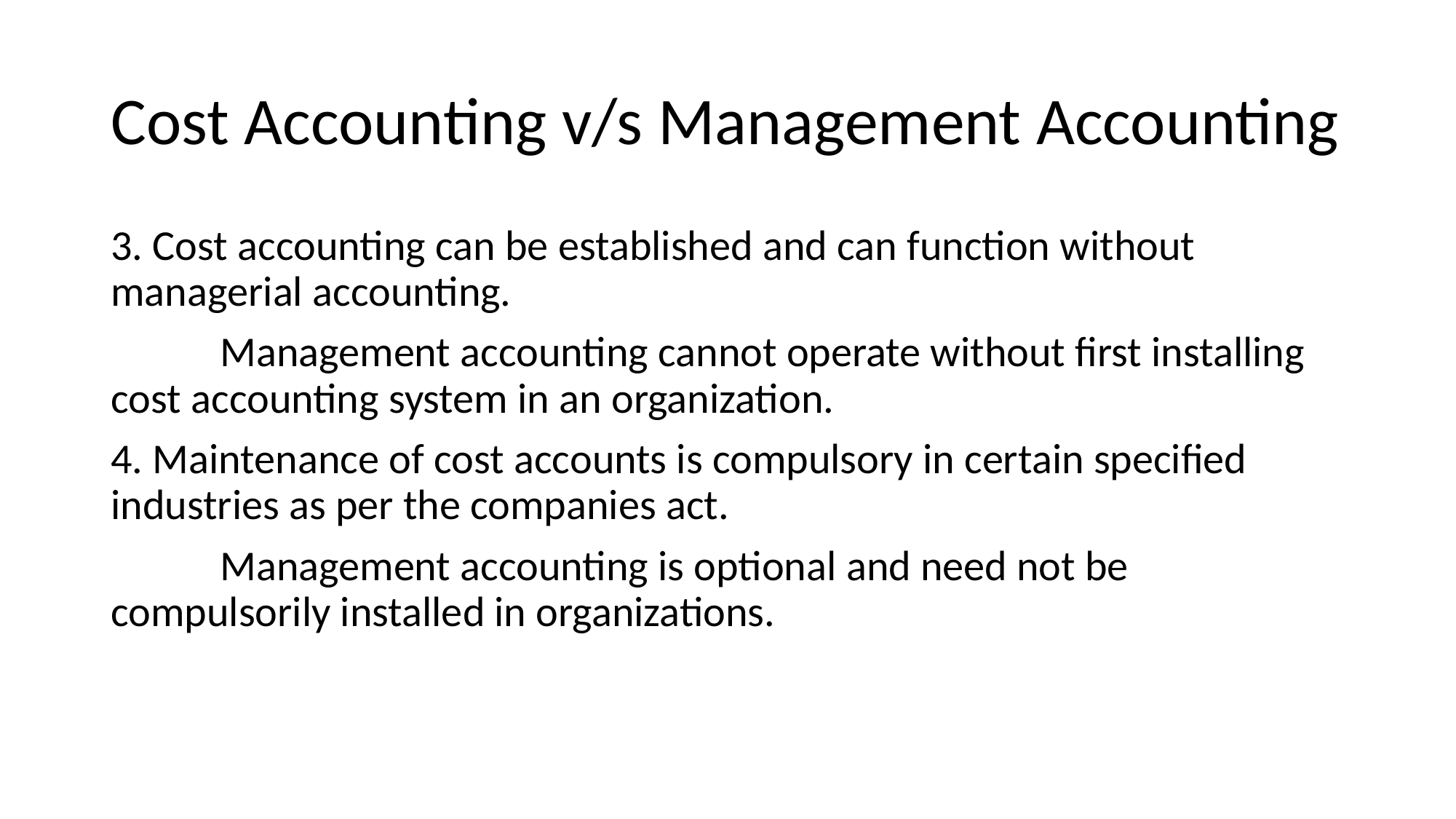

# Cost Accounting v/s Management Accounting
3. Cost accounting can be established and can function without managerial accounting.
	Management accounting cannot operate without first installing cost accounting system in an organization.
4. Maintenance of cost accounts is compulsory in certain specified industries as per the companies act.
	Management accounting is optional and need not be compulsorily installed in organizations.